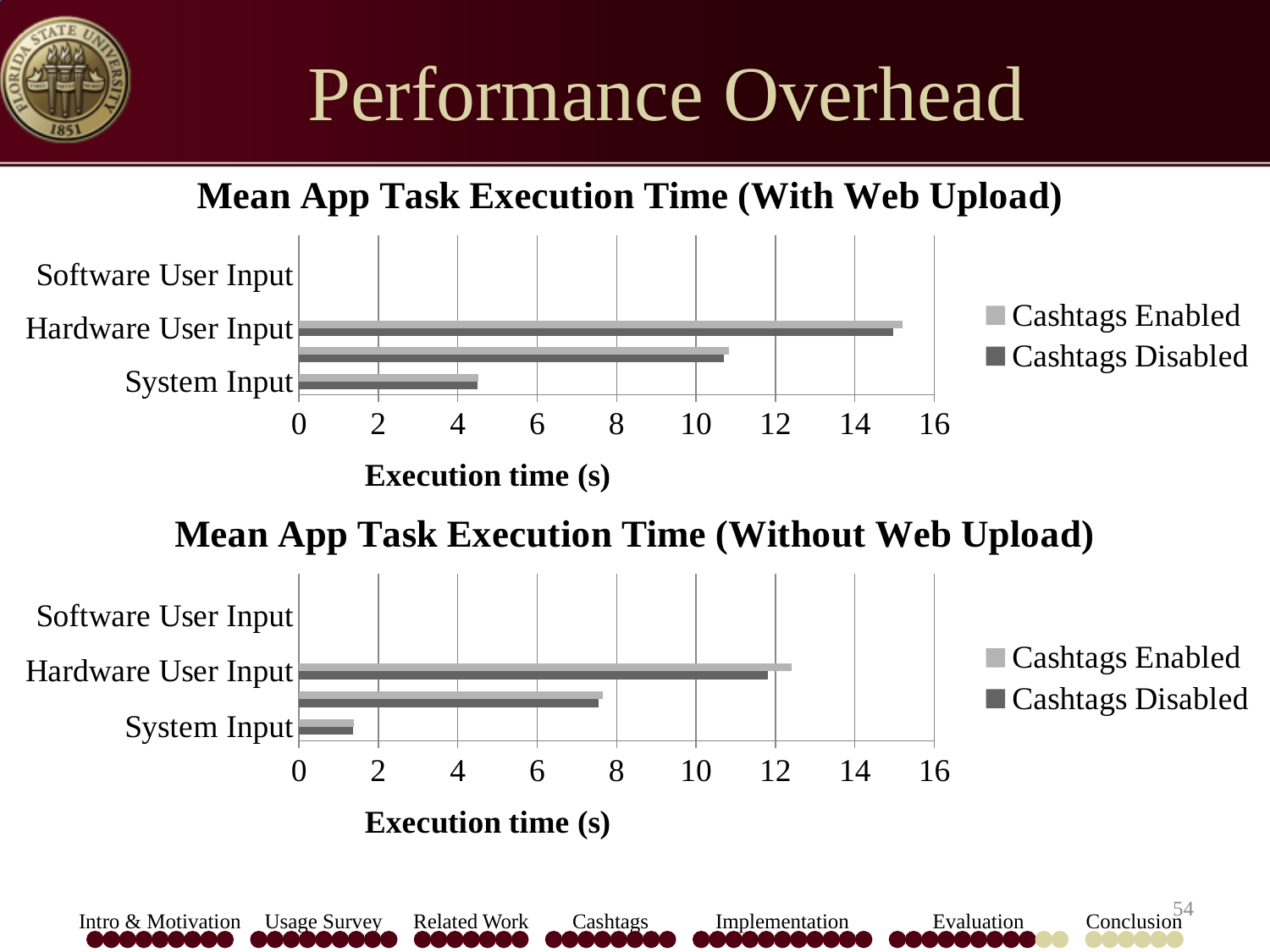

# Performance Overhead

[unsupported chart]

[unsupported chart]

54
Intro & Motivation
Usage Survey
Related Work
Cashtags
Implementation
Evaluation
Conclusion